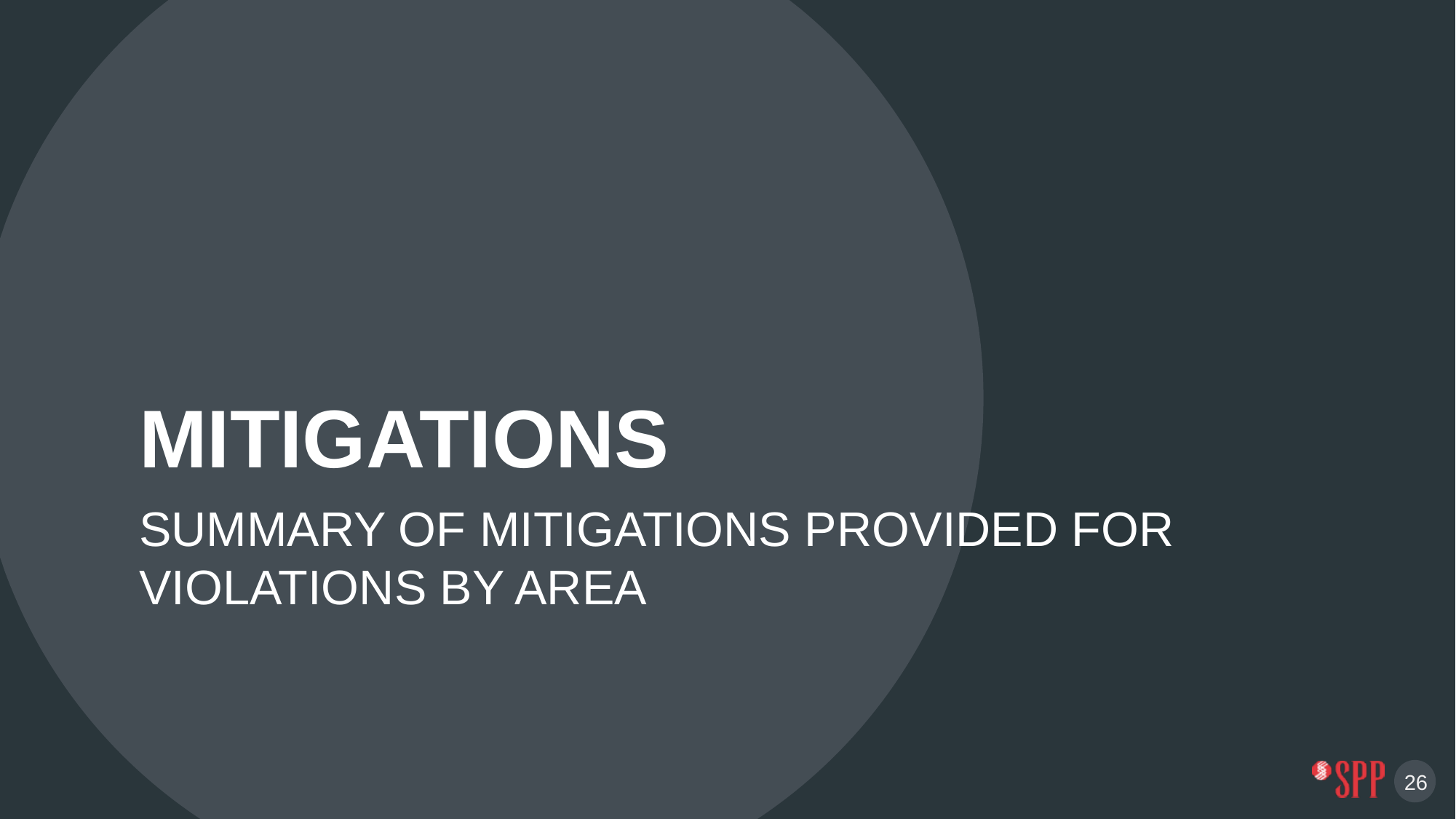

# Mitigations
Summary of Mitigations provided for violations by area